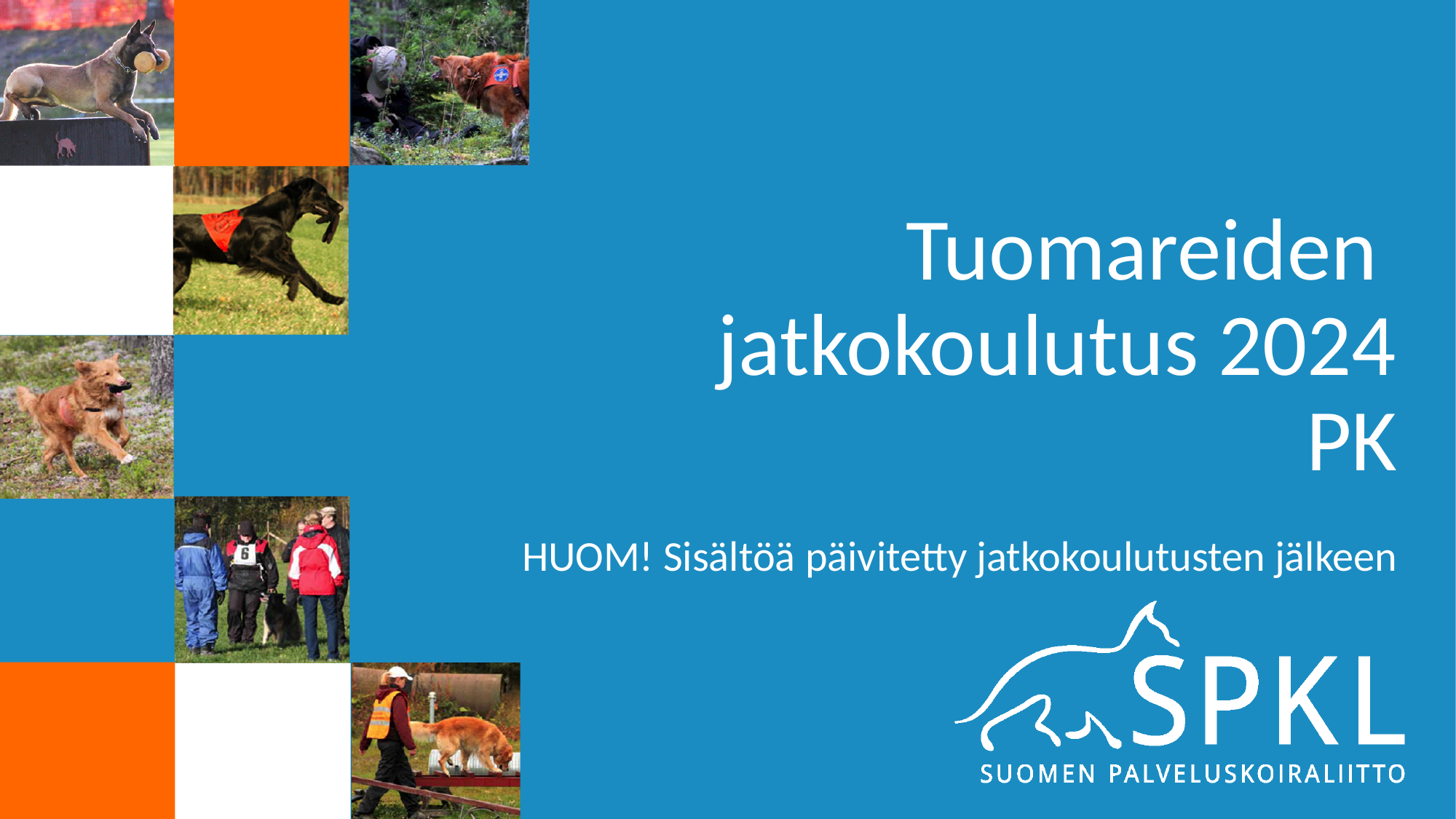

# Tuomareiden jatkokoulutus 2024 PK
HUOM! Sisältöä päivitetty jatkokoulutusten jälkeen